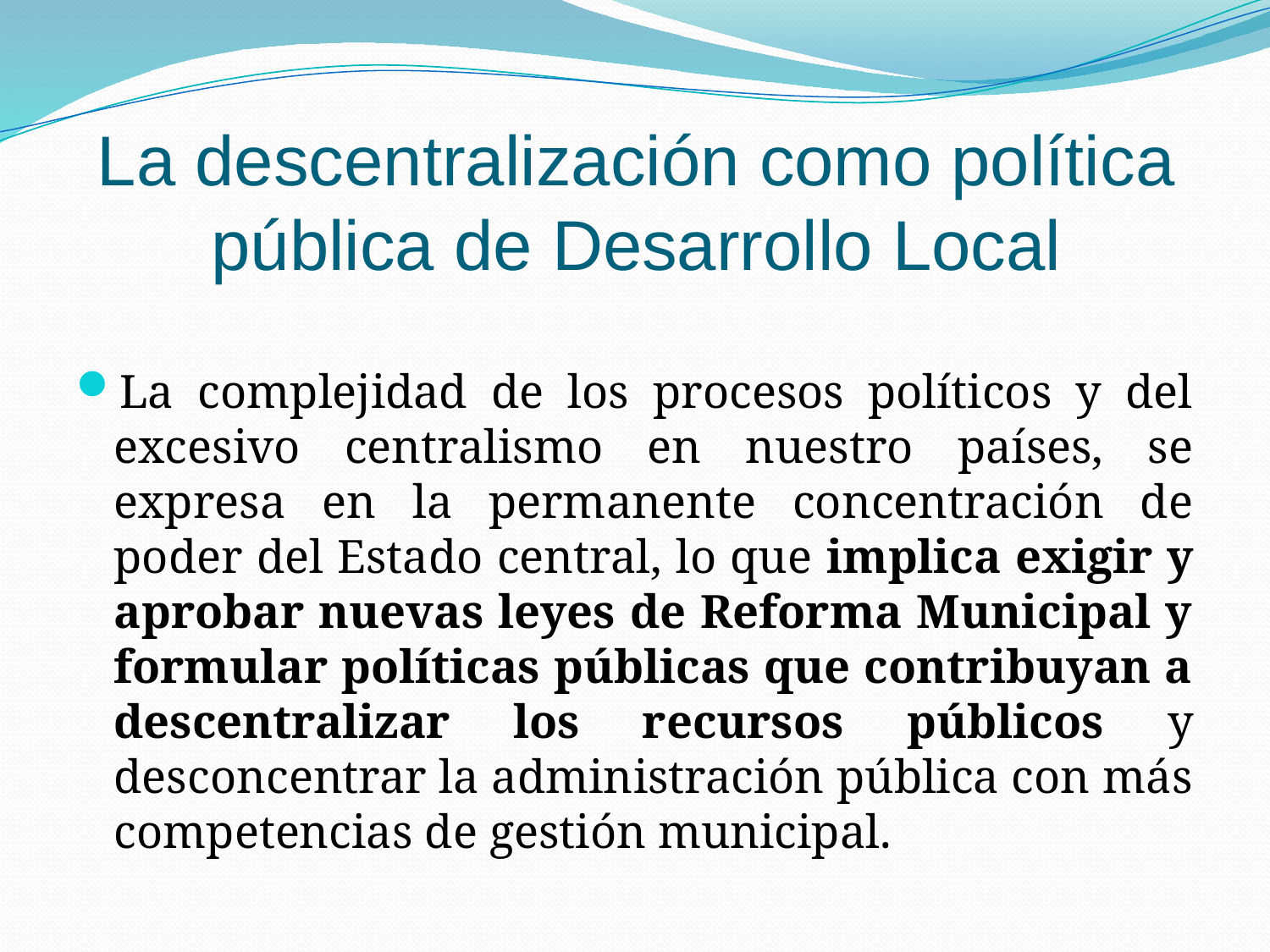

# La descentralización como política pública de Desarrollo Local
La complejidad de los procesos políticos y del excesivo centralismo en nuestro países, se expresa en la permanente concentración de poder del Estado central, lo que implica exigir y aprobar nuevas leyes de Reforma Municipal y formular políticas públicas que contribuyan a descentralizar los recursos públicos y desconcentrar la administración pública con más competencias de gestión municipal.